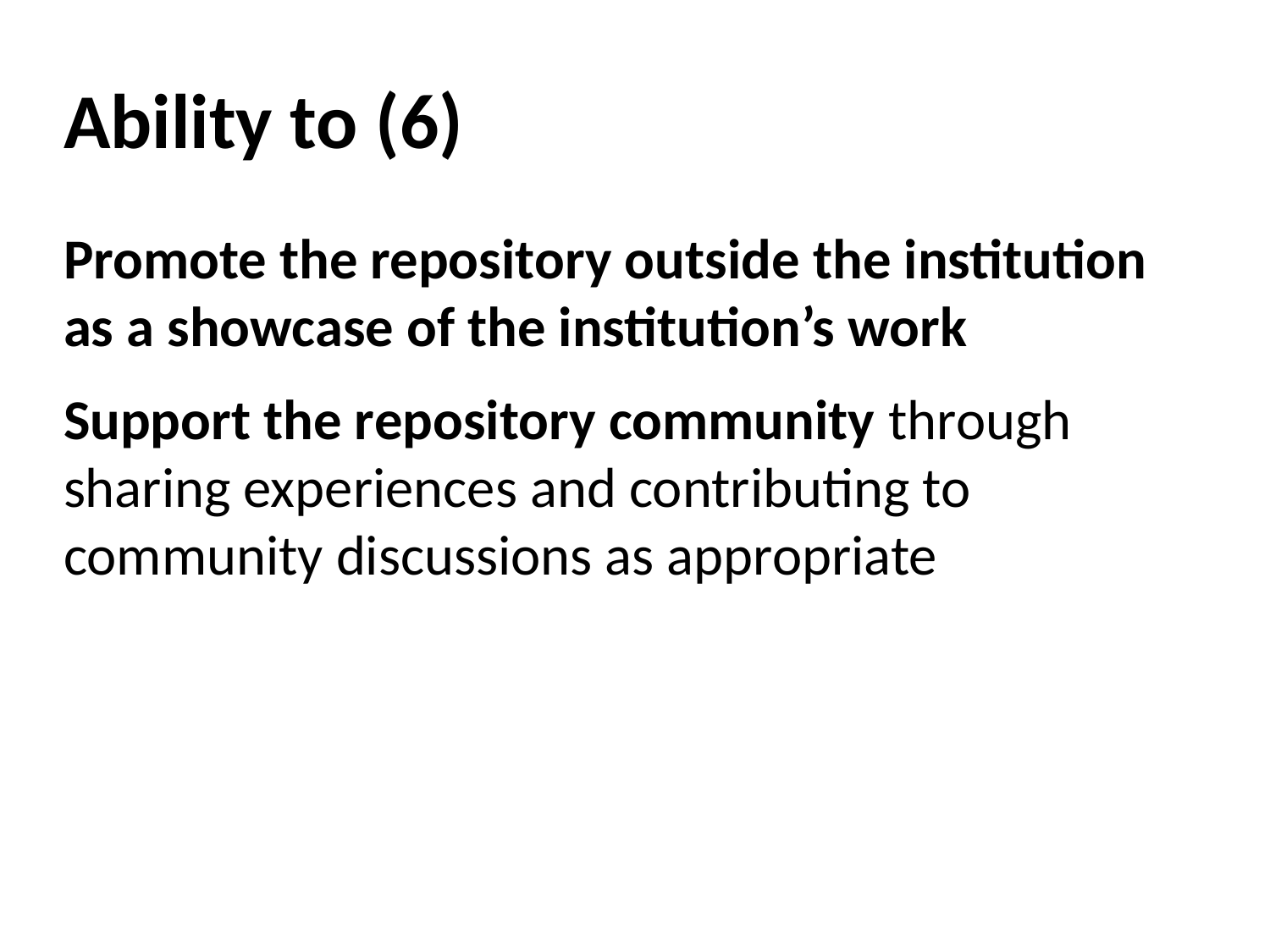

# Ability to (6)
Promote the repository outside the institution as a showcase of the institution’s work
Support the repository community through sharing experiences and contributing to community discussions as appropriate